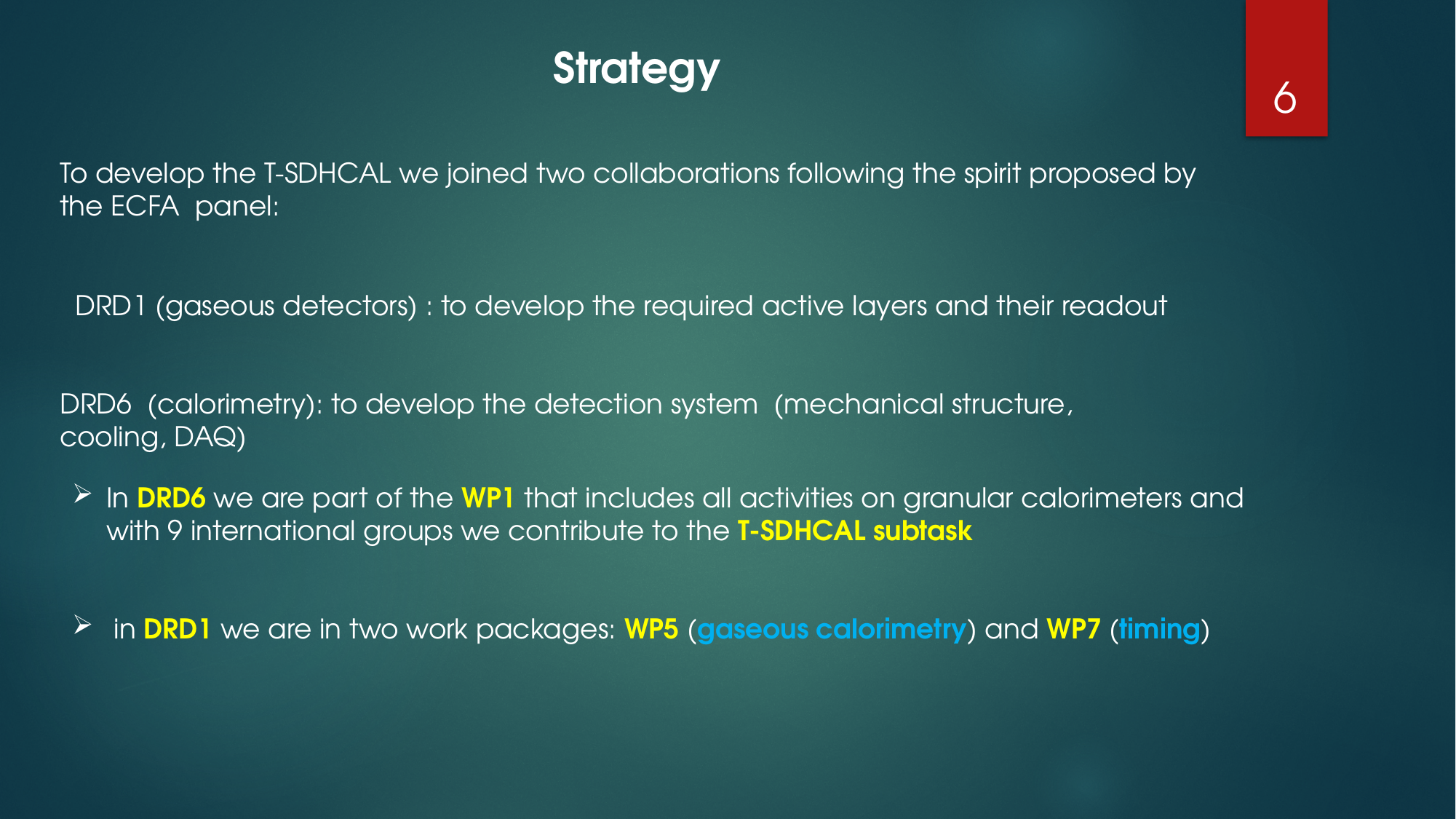

Strategy
6
To develop the T-SDHCAL we joined two collaborations following the spirit proposed by the ECFA  panel:
  DRD1 (gaseous detectors) : to develop the required active layers and their readout

DRD6  (calorimetry): to develop the detection system  (mechanical structure, cooling, DAQ)
In DRD6 we are part of the WP1 that includes all activities on granular calorimeters and with 9 international groups we contribute to the T-SDHCAL subtask

 in DRD1 we are in two work packages: WP5 (gaseous calorimetry) and WP7 (timing)